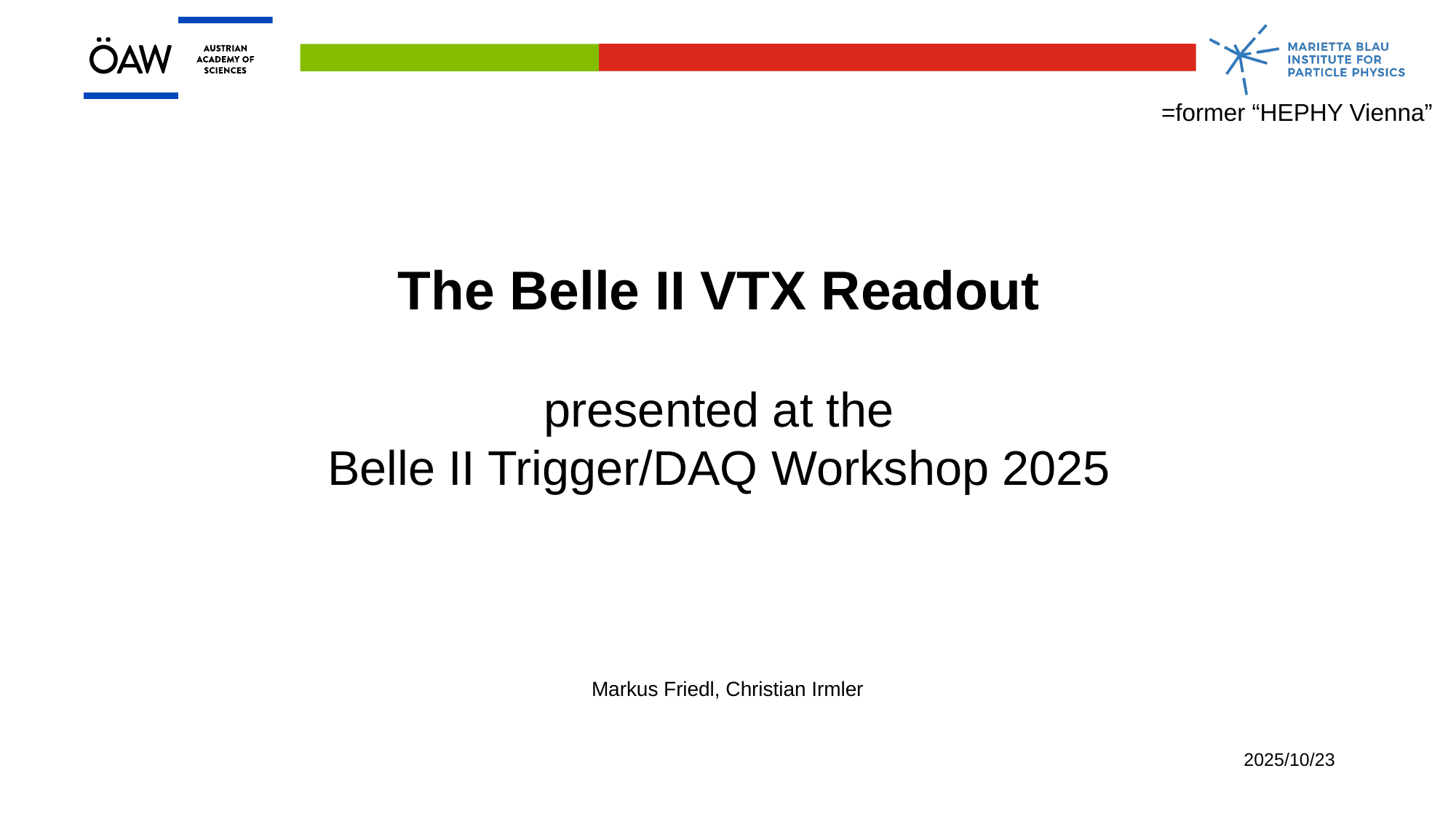

=former “HEPHY Vienna”
# The Belle II VTX Readout presented at the Belle II Trigger/DAQ Workshop 2025
Markus Friedl, Christian Irmler
2025/10/23